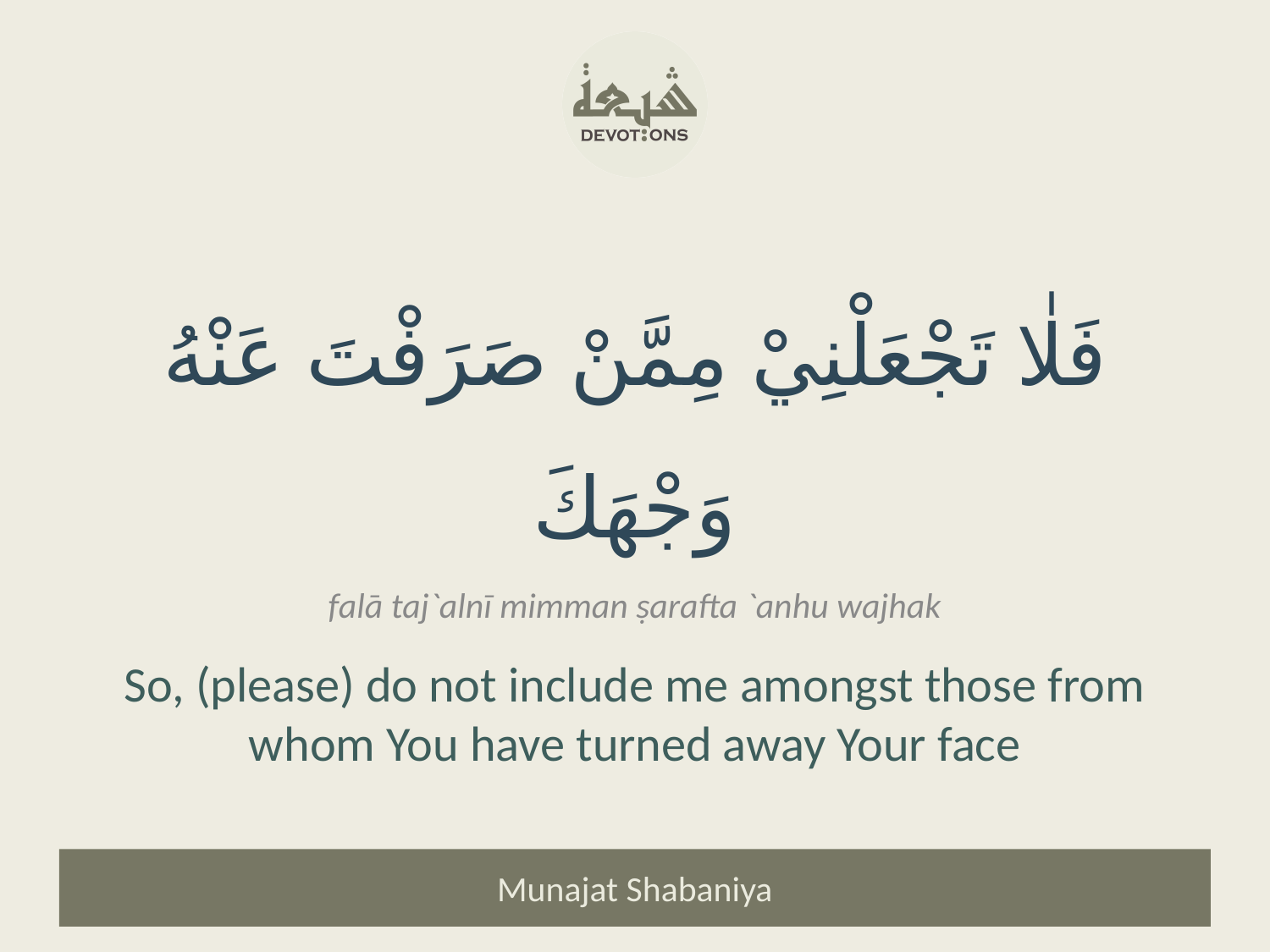

فَلٰا تَجْعَلْنِيْ مِمَّنْ صَرَفْتَ عَنْهُ وَجْهَكَ
falā taj`alnī mimman ṣarafta `anhu wajhak
So, (please) do not include me amongst those from whom You have turned away Your face
Munajat Shabaniya